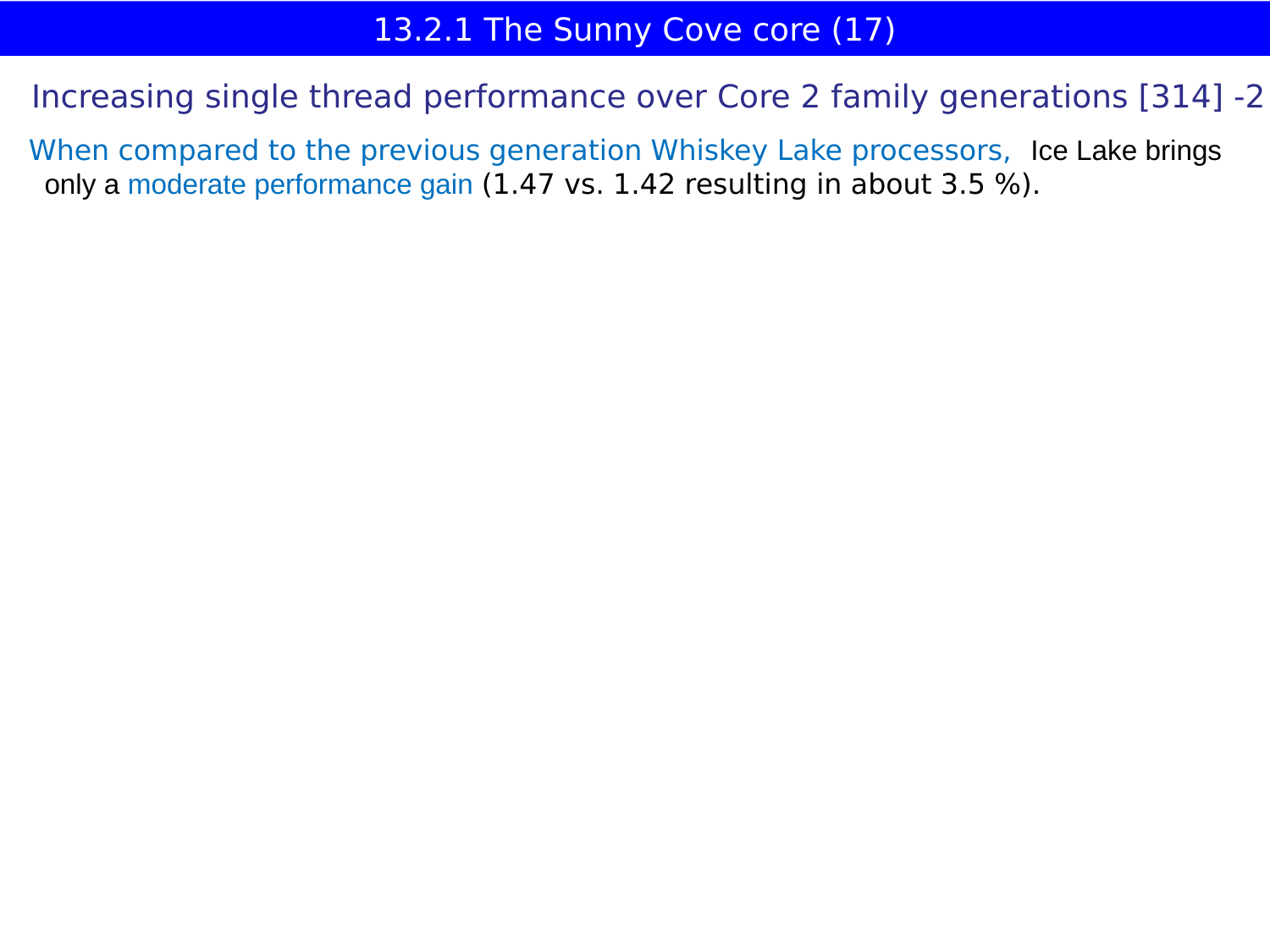

# 13.2.1 The Sunny Cove core (17)
Increasing single thread performance over Core 2 family generations [314] -2
When compared to the previous generation Whiskey Lake processors,  Ice Lake brings
  only a moderate performance gain (1.47 vs. 1.42 resulting in about 3.5 %).